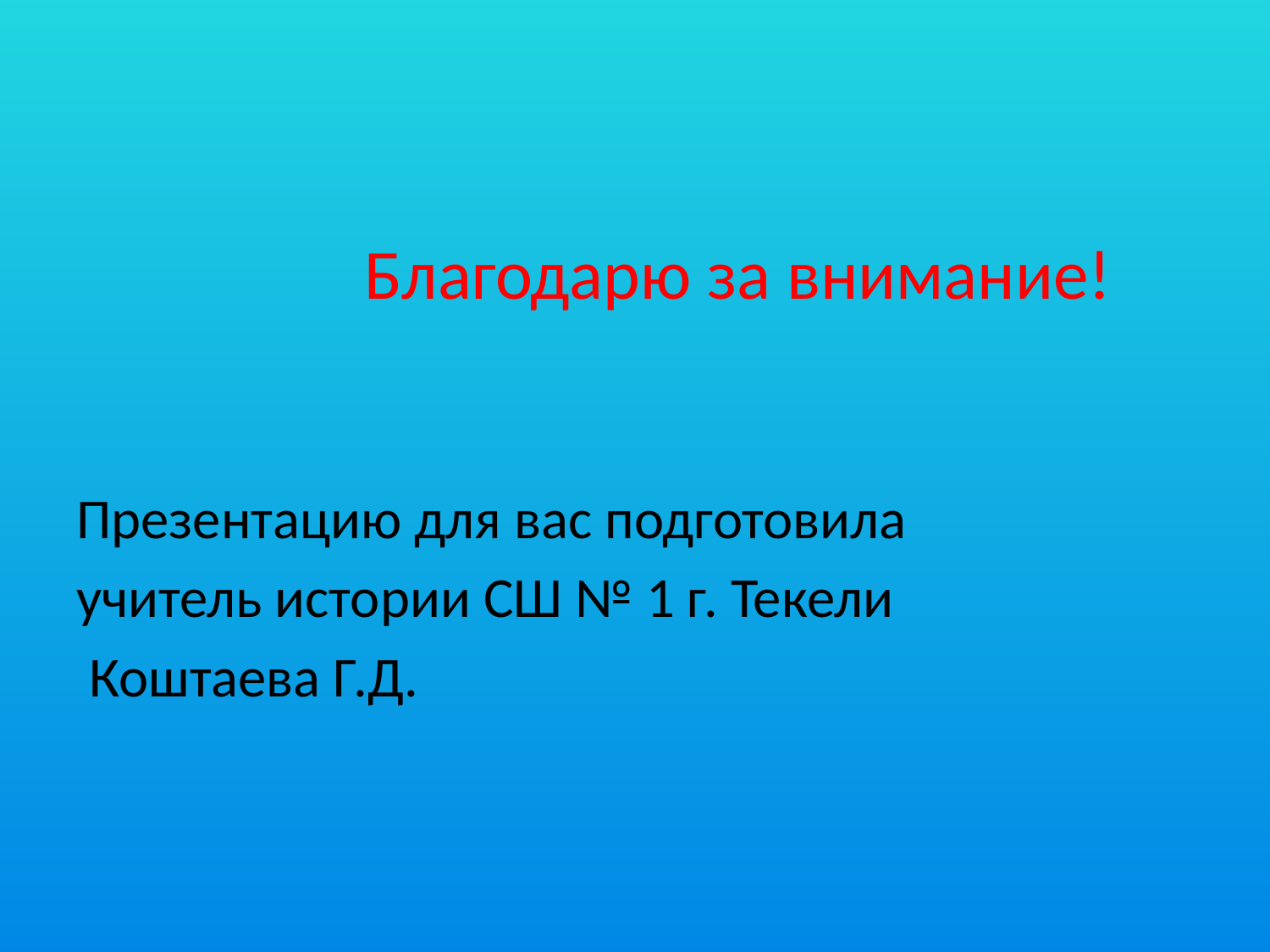

Благодарю за внимание!

Презентацию для вас подготовила
учитель истории СШ № 1 г. Текели
 Коштаева Г.Д.